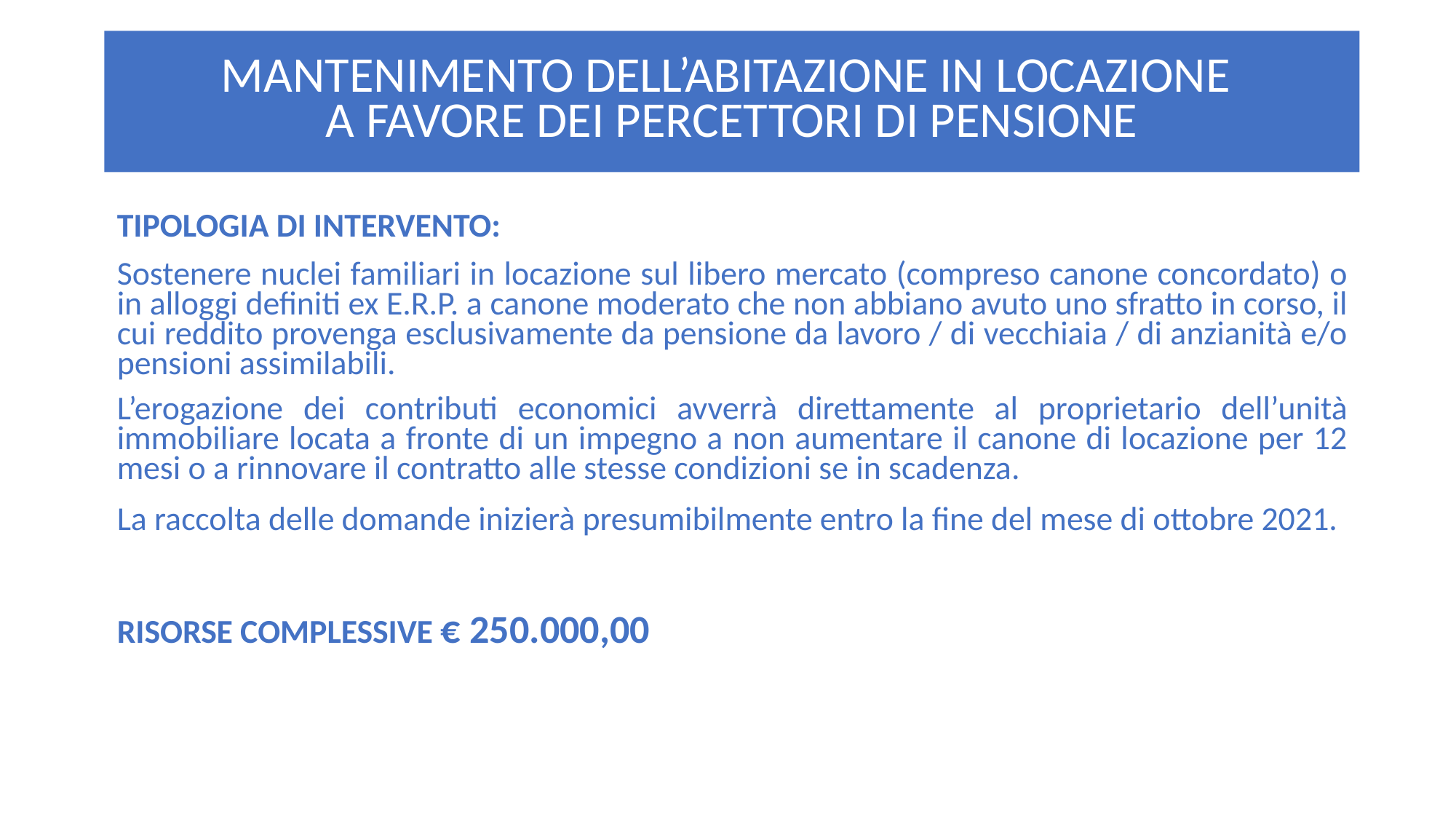

# MANTENIMENTO DELL’ABITAZIONE IN LOCAZIONE A FAVORE DEI PERCETTORI DI PENSIONE
TIPOLOGIA DI INTERVENTO:
Sostenere nuclei familiari in locazione sul libero mercato (compreso canone concordato) o in alloggi definiti ex E.R.P. a canone moderato che non abbiano avuto uno sfratto in corso, il cui reddito provenga esclusivamente da pensione da lavoro / di vecchiaia / di anzianità e/o pensioni assimilabili.
L’erogazione dei contributi economici avverrà direttamente al proprietario dell’unità immobiliare locata a fronte di un impegno a non aumentare il canone di locazione per 12 mesi o a rinnovare il contratto alle stesse condizioni se in scadenza.
La raccolta delle domande inizierà presumibilmente entro la fine del mese di ottobre 2021.

RISORSE COMPLESSIVE € 250.000,00